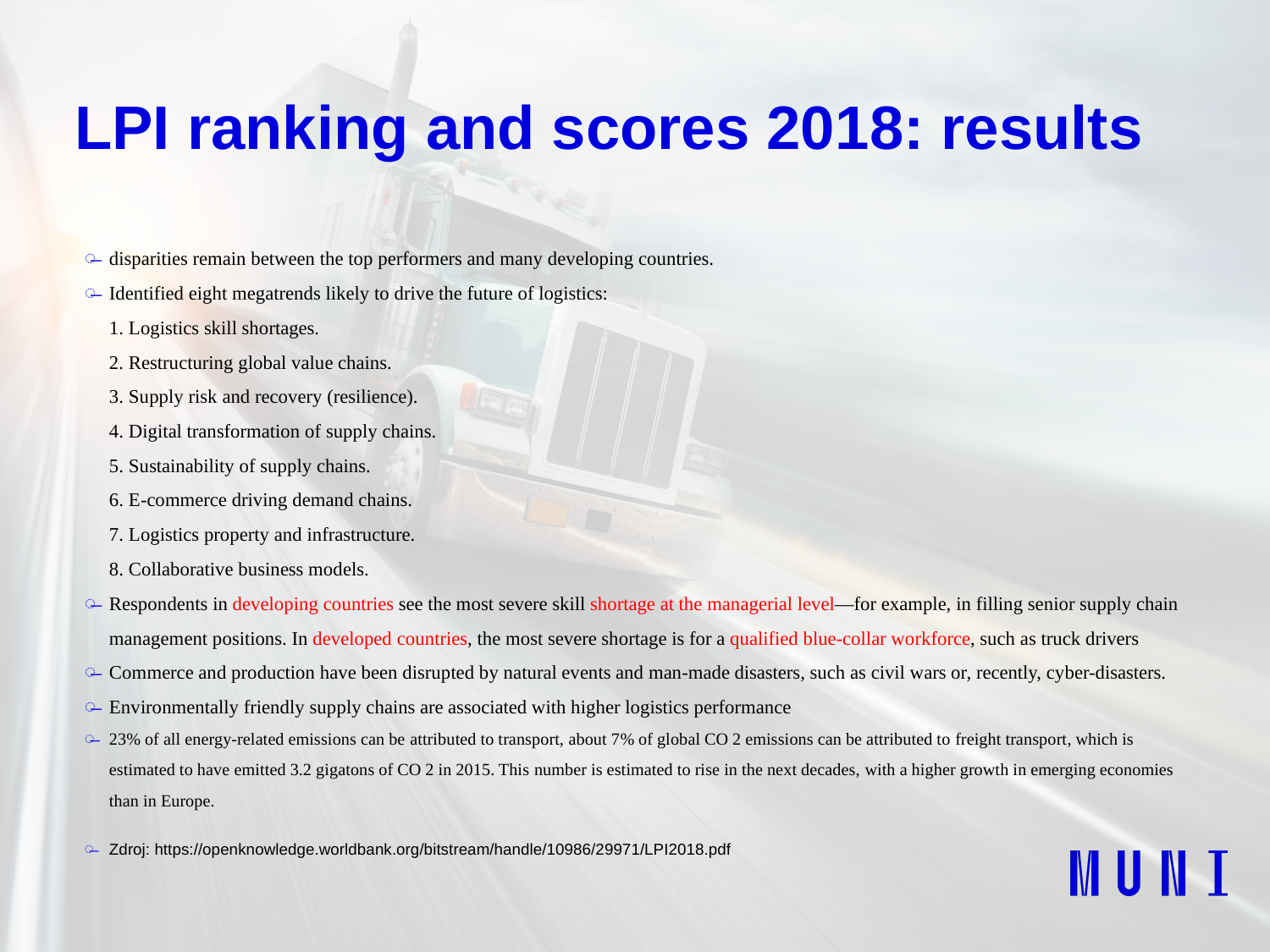

# LPI ranking and scores 2018: results
disparities remain between the top performers and many developing countries.
Identified eight megatrends likely to drive the future of logistics:
1. Logistics skill shortages.
2. Restructuring global value chains.
3. Supply risk and recovery (resilience).
4. Digital transformation of supply chains.
5. Sustainability of supply chains.
6. E-commerce driving demand chains.
7. Logistics property and infrastructure.
8. Collaborative business models.
Respondents in developing countries see the most severe skill shortage at the managerial level—for example, in filling senior supply chain management positions. In developed countries, the most severe shortage is for a qualified blue-collar workforce, such as truck drivers
Commerce and production have been disrupted by natural events and man-made disasters, such as civil wars or, recently, cyber-disasters.
Environmentally friendly supply chains are associated with higher logistics performance
23% of all energy-related emissions can be attributed to transport, about 7% of global CO 2 emissions can be attributed to freight transport, which is estimated to have emitted 3.2 gigatons of CO 2 in 2015. This number is estimated to rise in the next decades, with a higher growth in emerging economies than in Europe.

Zdroj: https://openknowledge.worldbank.org/bitstream/handle/10986/29971/LPI2018.pdf